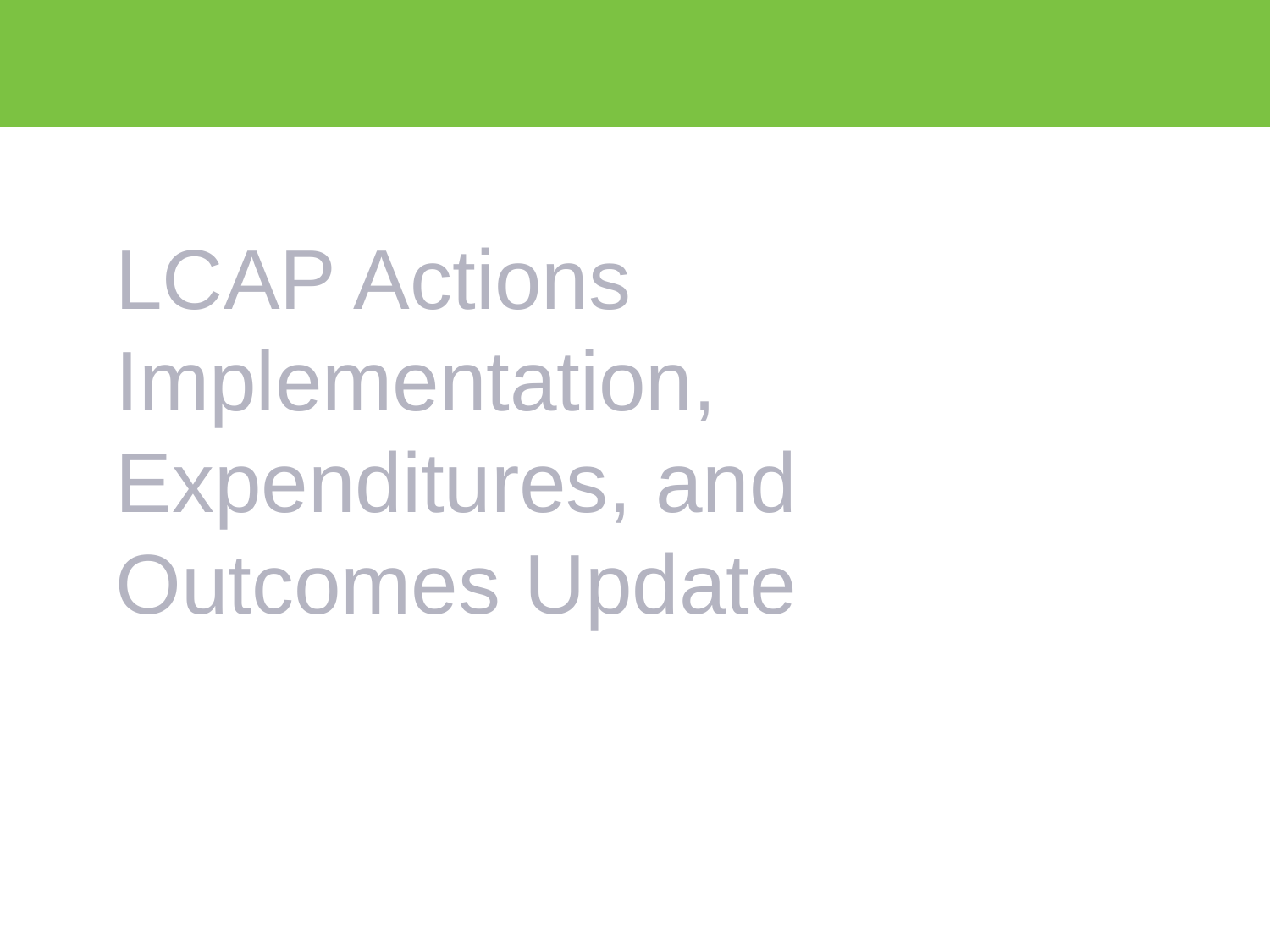

# LCAP Actions Implementation, Expenditures, and Outcomes Update